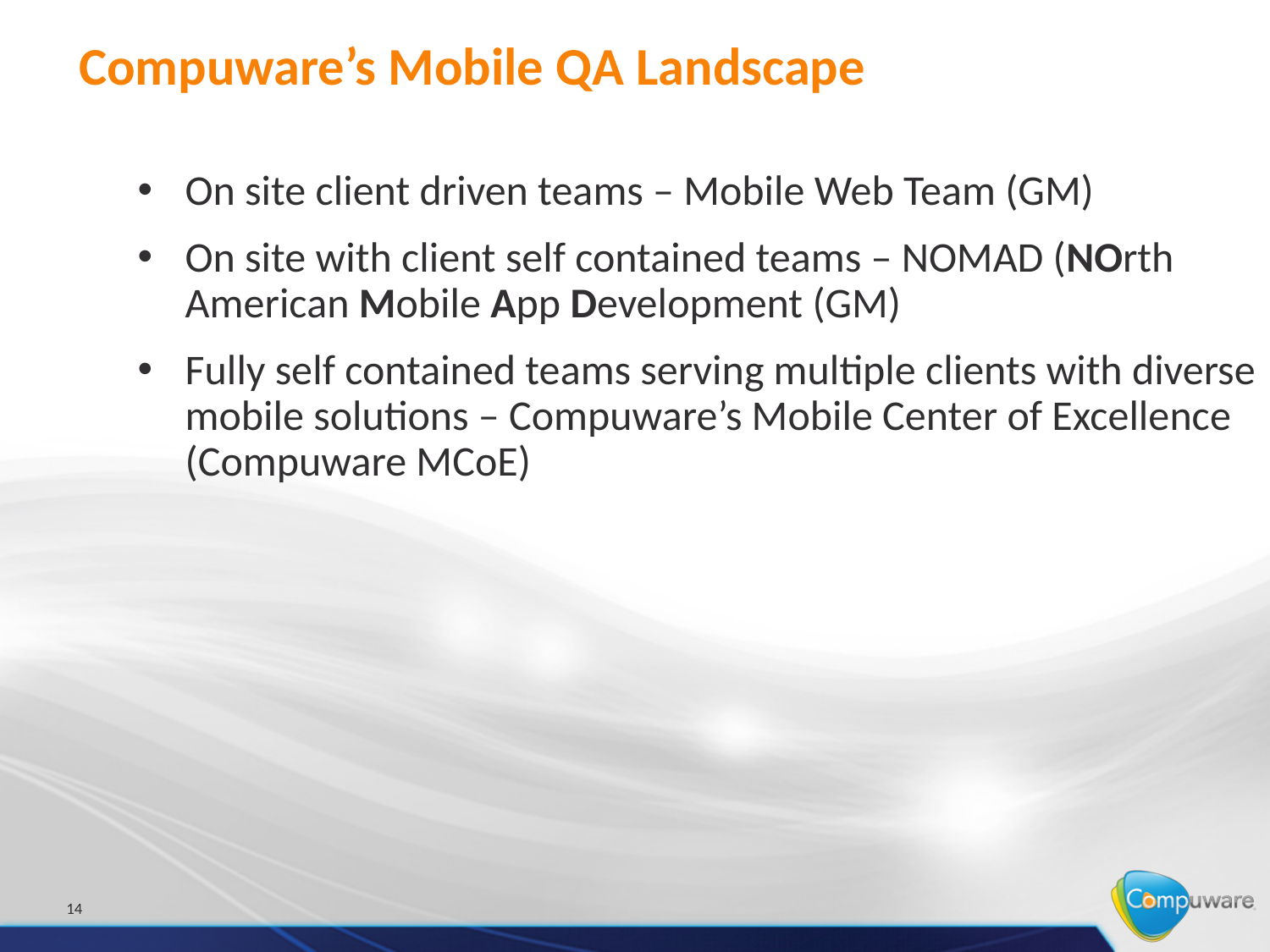

# Compuware’s Mobile QA Landscape
On site client driven teams – Mobile Web Team (GM)
On site with client self contained teams – NOMAD (NOrth American Mobile App Development (GM)
Fully self contained teams serving multiple clients with diverse mobile solutions – Compuware’s Mobile Center of Excellence (Compuware MCoE)
14